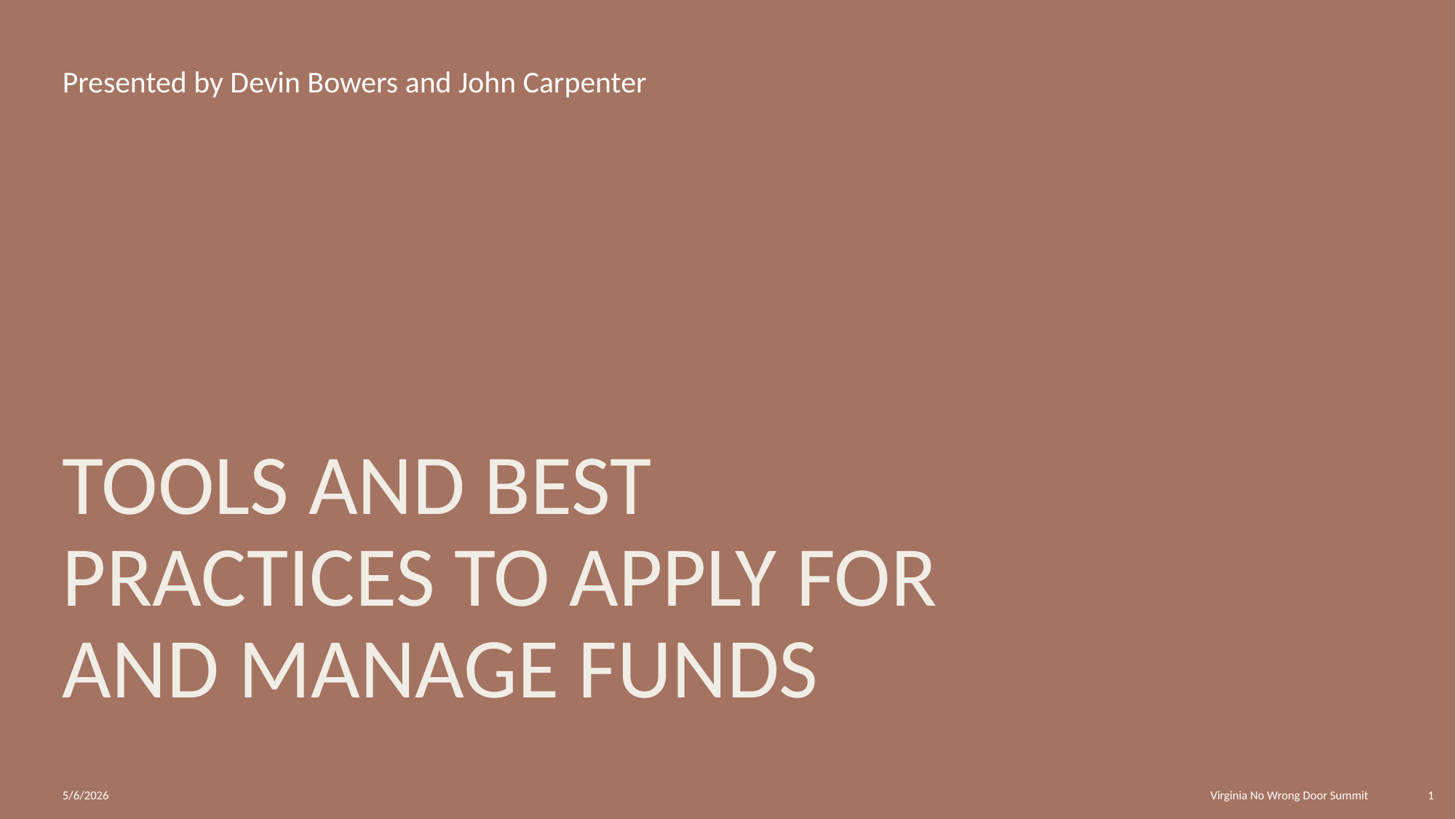

Presented by Devin Bowers and John Carpenter
# Tools and Best Practices to Apply for and Manage Funds
5/6/2026
Virginia No Wrong Door Summit
1